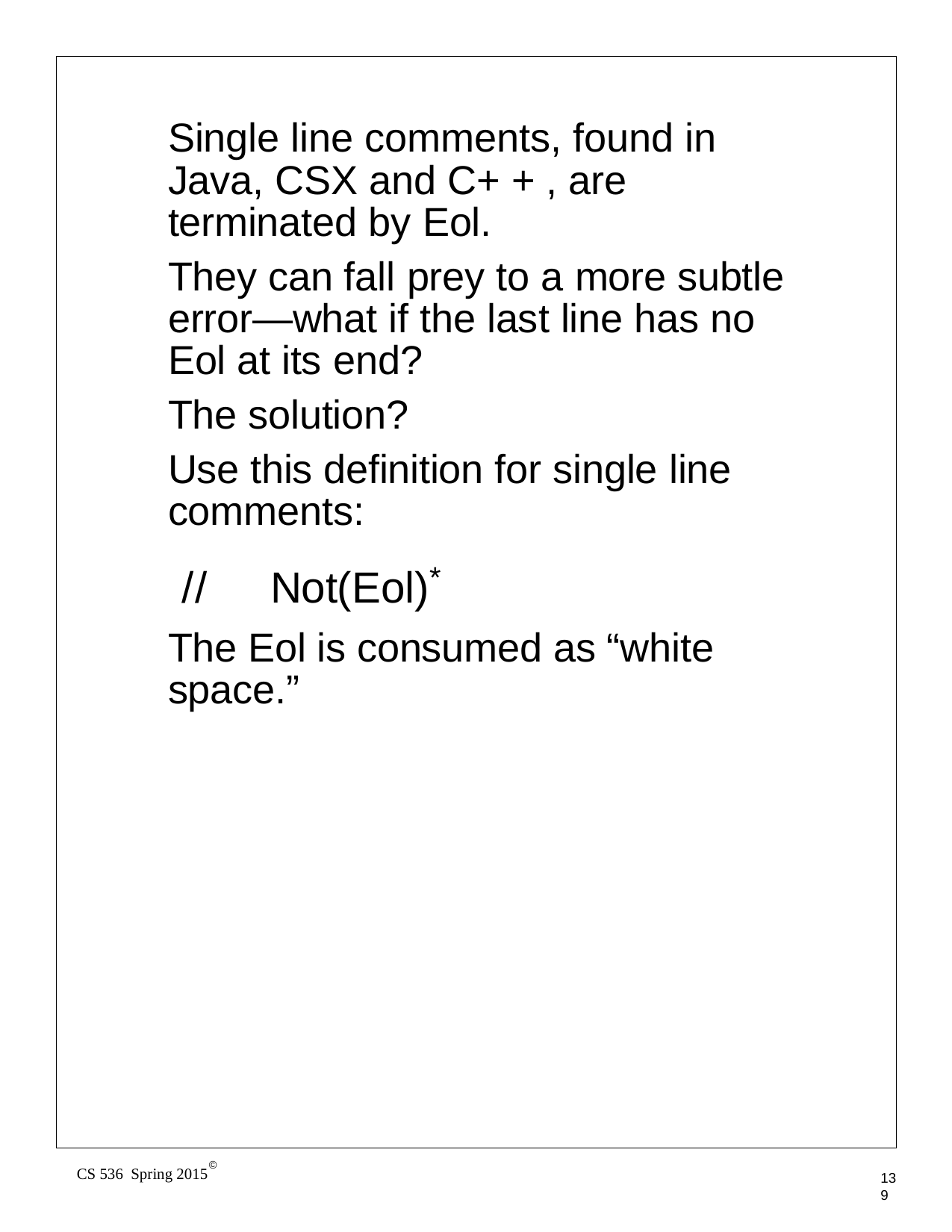

Single line comments, found in Java, CSX and C+ + , are terminated by Eol.
They can fall prey to a more subtle error—what if the last line has no Eol at its end?
The solution?
Use this definition for single line comments:
//	Not(Eol)*
The Eol is consumed as “white space.”
©
CS 536  Spring 2015
139